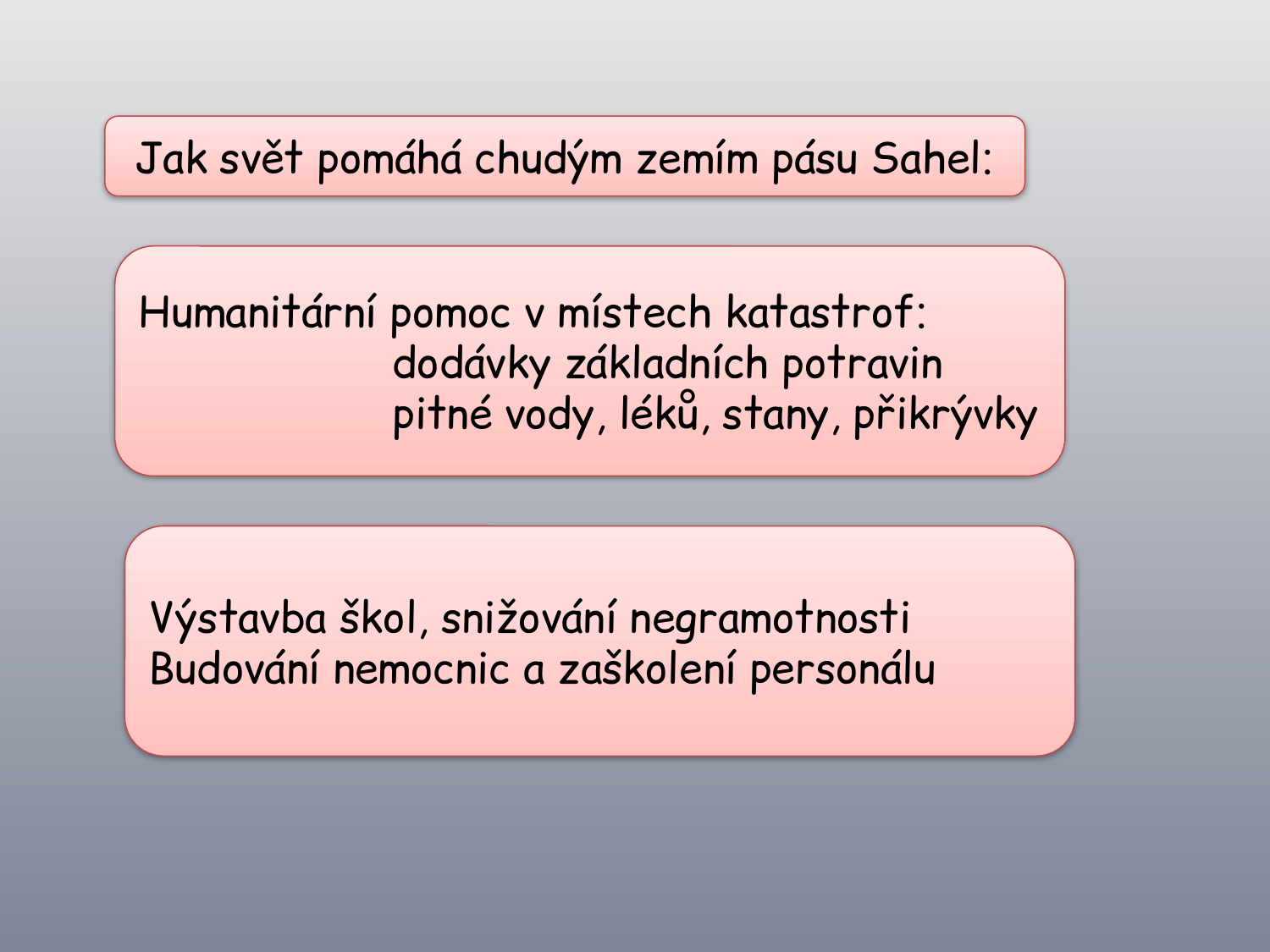

Jak svět pomáhá chudým zemím pásu Sahel:
Humanitární pomoc v místech katastrof:
		dodávky základních potravin
		pitné vody, léků, stany, přikrývky
Výstavba škol, snižování negramotnosti
Budování nemocnic a zaškolení personálu